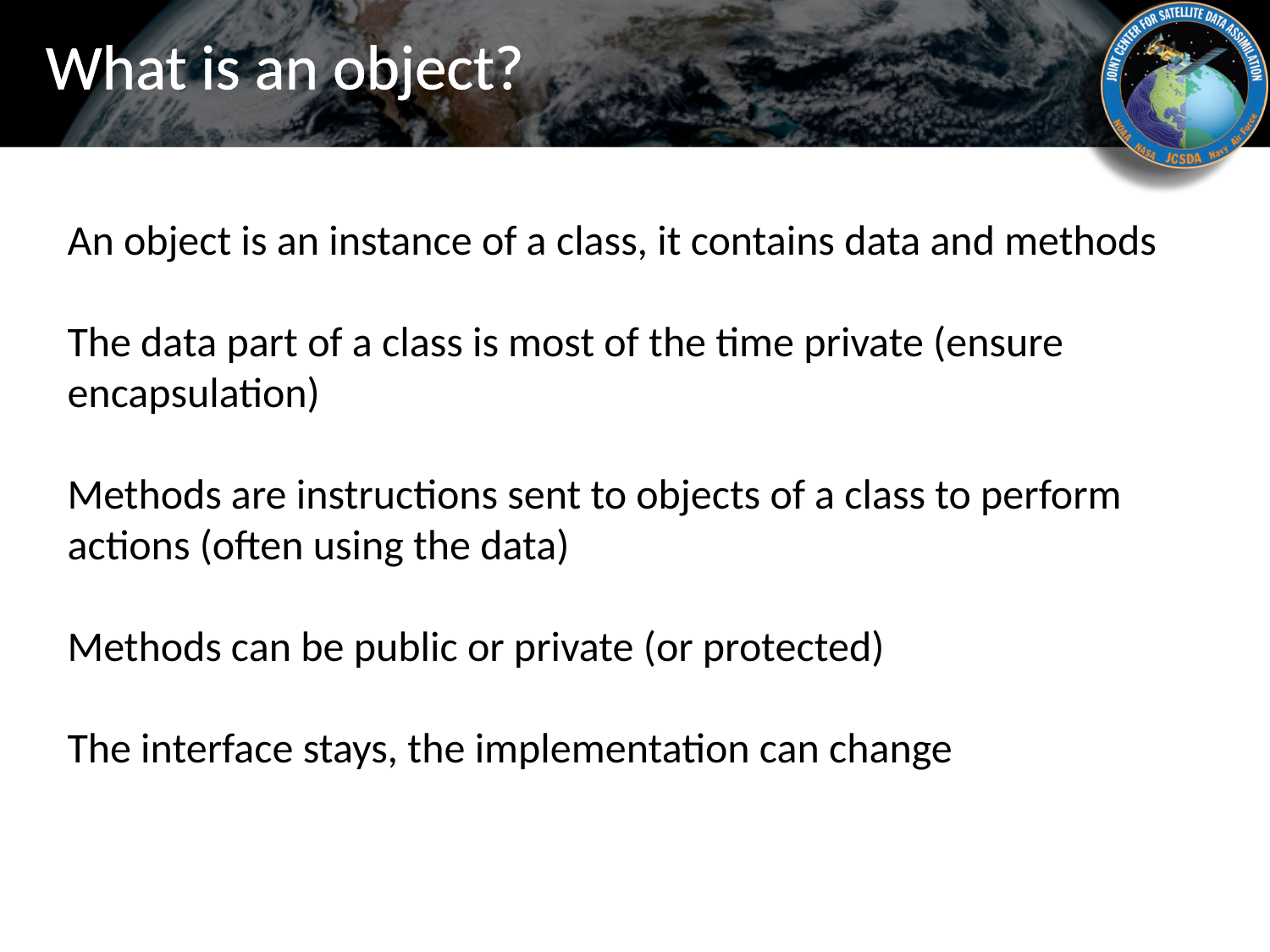

# What is an object?
An object is an instance of a class, it contains data and methods

The data part of a class is most of the time private (ensure encapsulation)

Methods are instructions sent to objects of a class to perform actions (often using the data)

Methods can be public or private (or protected)

The interface stays, the implementation can change